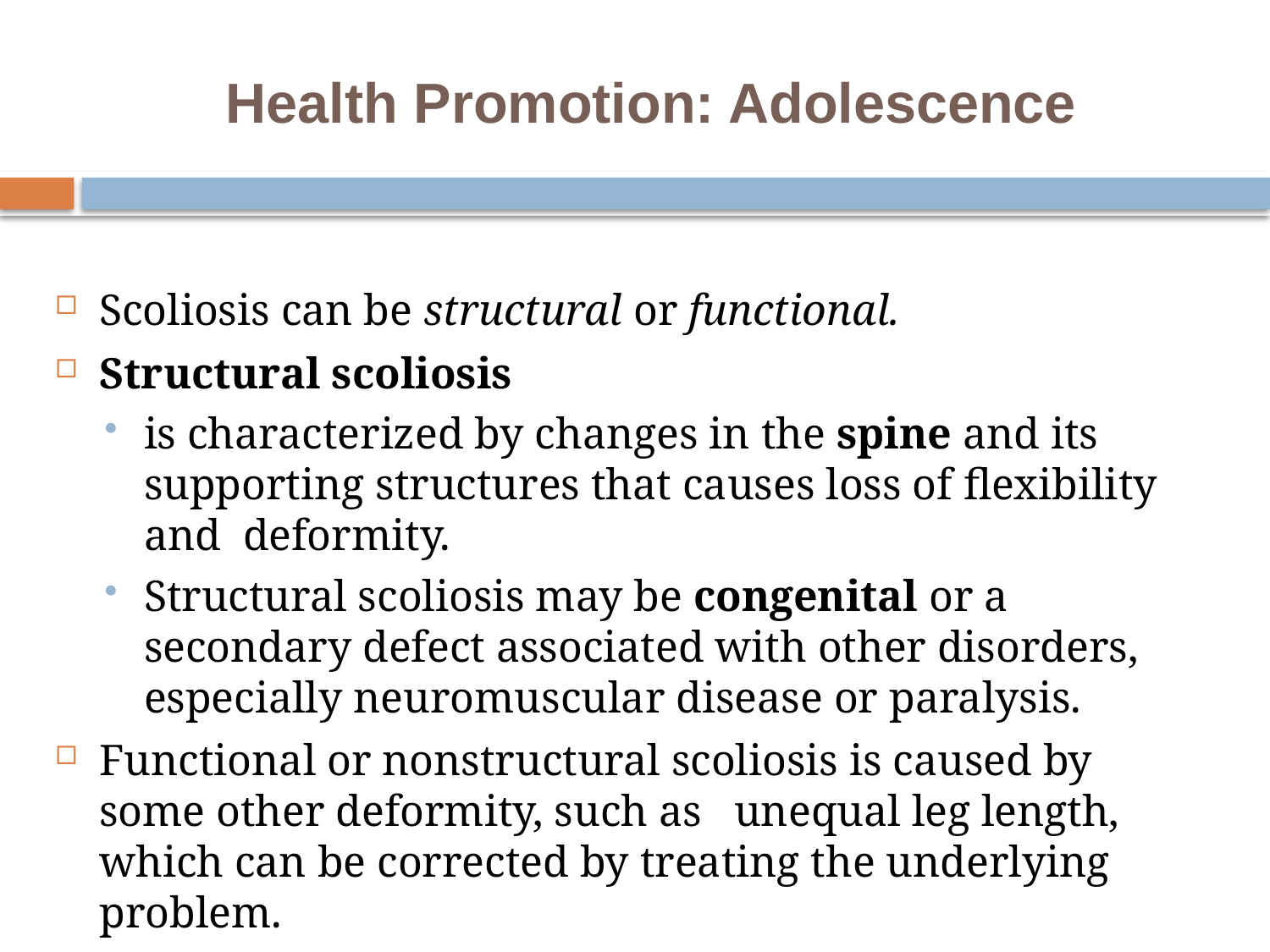

# Health Promotion: Adolescence

Scoliosis can be structural or functional.
Structural scoliosis
is characterized by changes in the spine and its supporting structures that causes loss of flexibility and  deformity.
Structural scoliosis may be congenital or a secondary defect associated with other disorders, especially neuromuscular disease or paralysis.
Functional or nonstructural scoliosis is caused by some other deformity, such as 	unequal leg length, which can be corrected by treating the underlying problem.